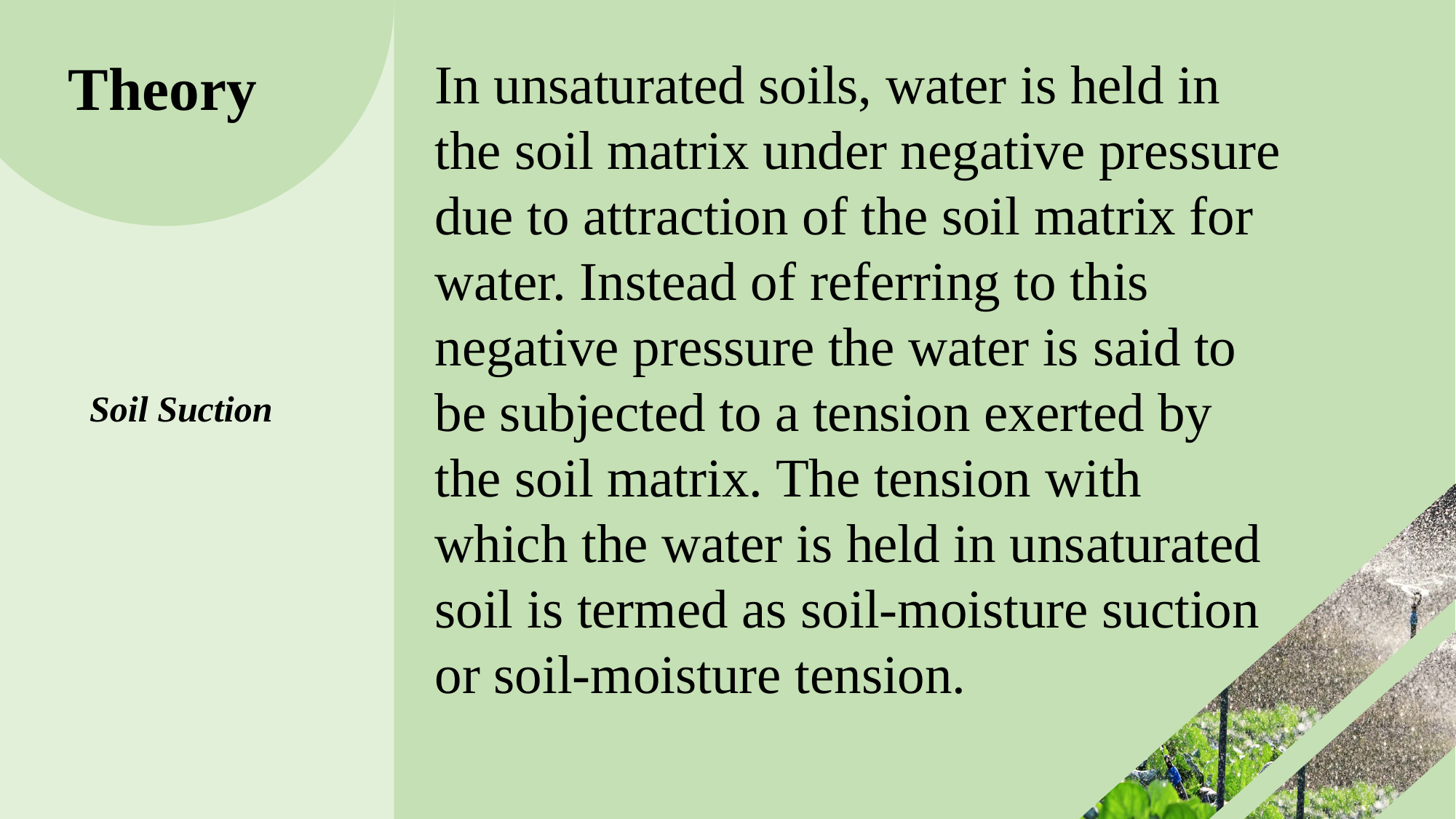

Theory
In unsaturated soils, water is held in the soil matrix under negative pressure due to attraction of the soil matrix for water. Instead of referring to this negative pressure the water is said to be subjected to a tension exerted by the soil matrix. The tension with which the water is held in unsaturated soil is termed as soil-moisture suction or soil-moisture tension.
Soil Suction